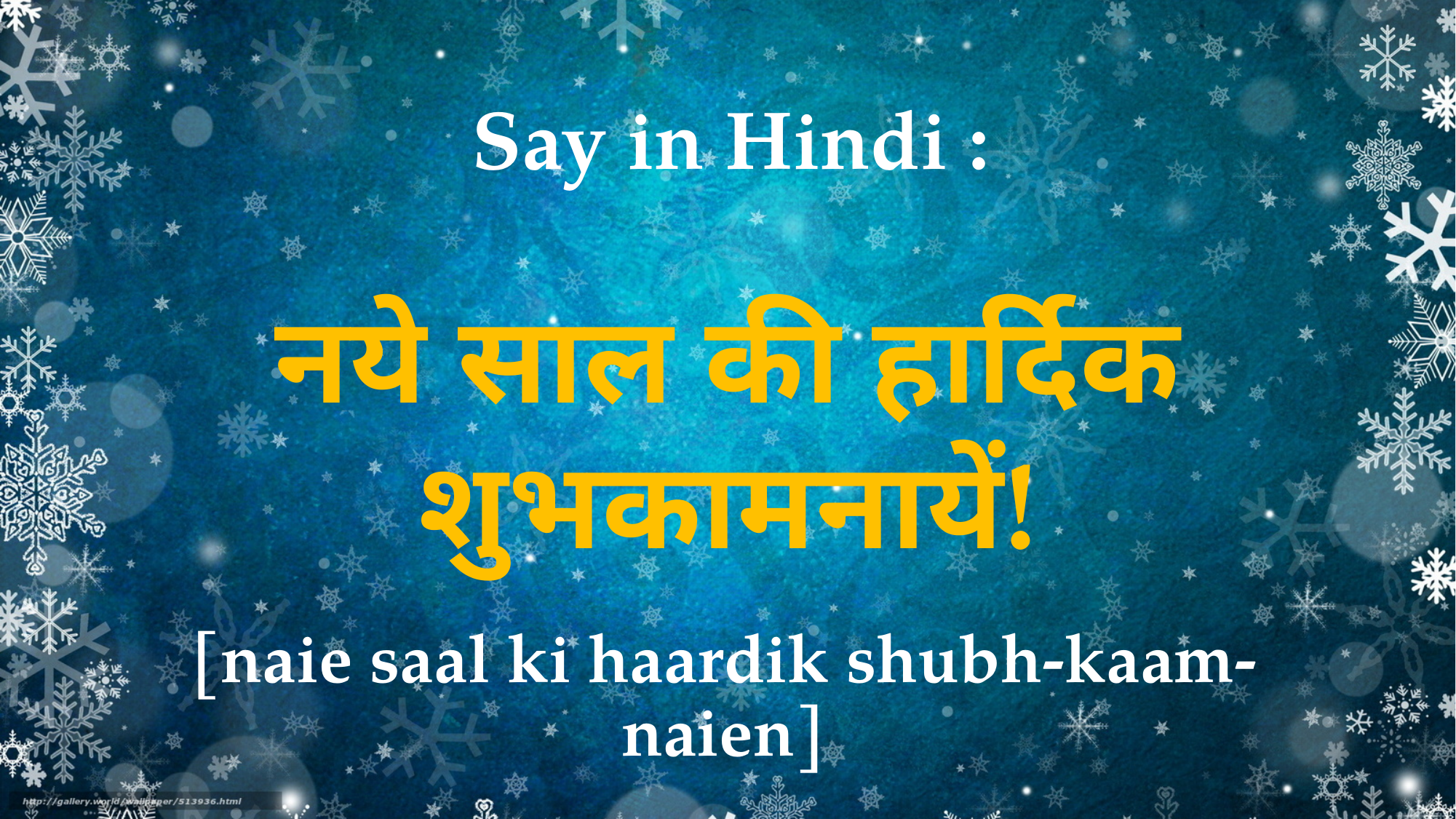

Say in Hindi :
नये साल की हार्दिक शुभकामनायें!
[naie saal ki haardik shubh-kaam-naien]